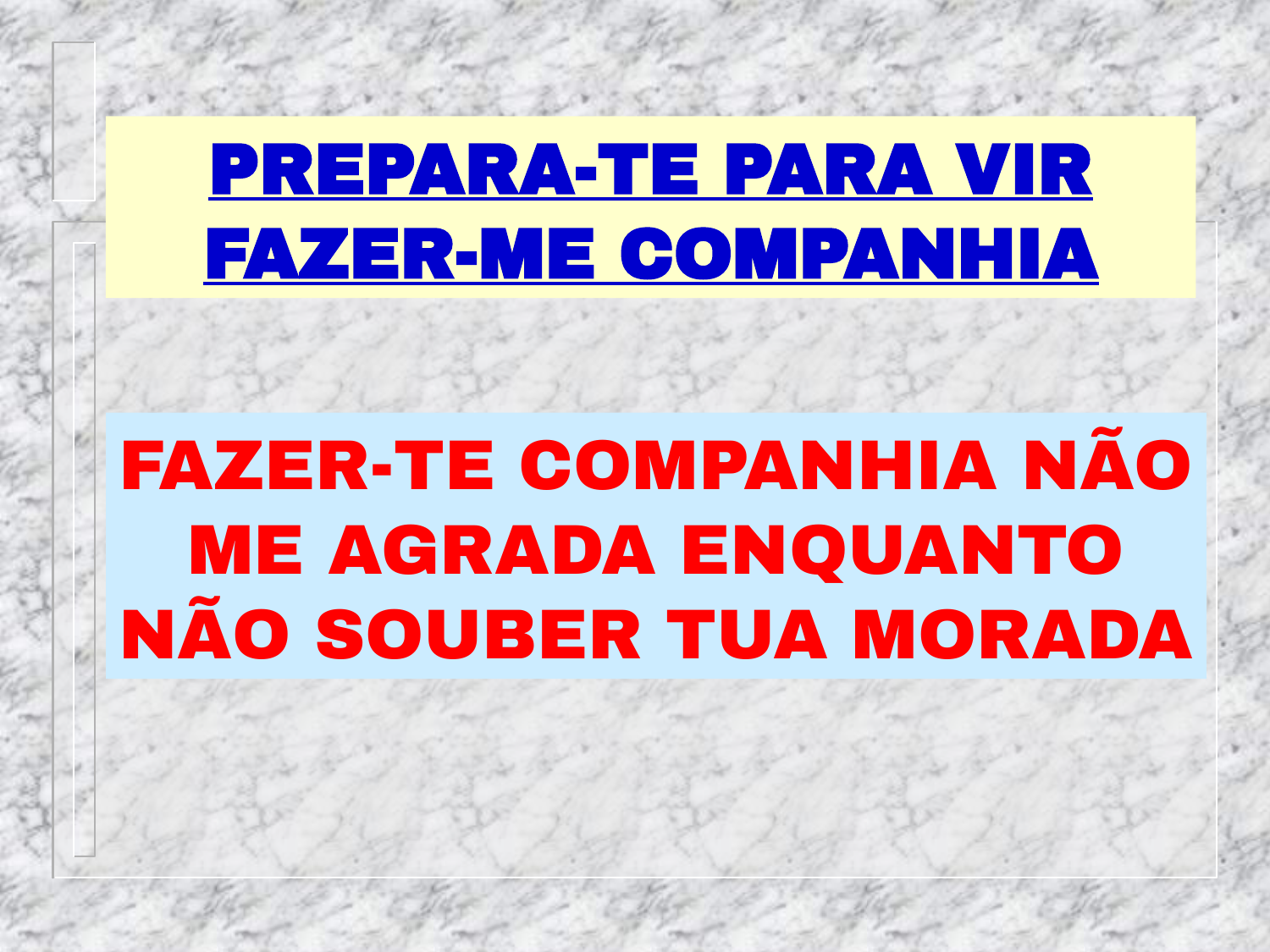

PREPARA-TE PARA VIR FAZER-ME COMPANHIA
FAZER-TE COMPANHIA NÃO ME AGRADA ENQUANTO NÃO SOUBER TUA MORADA